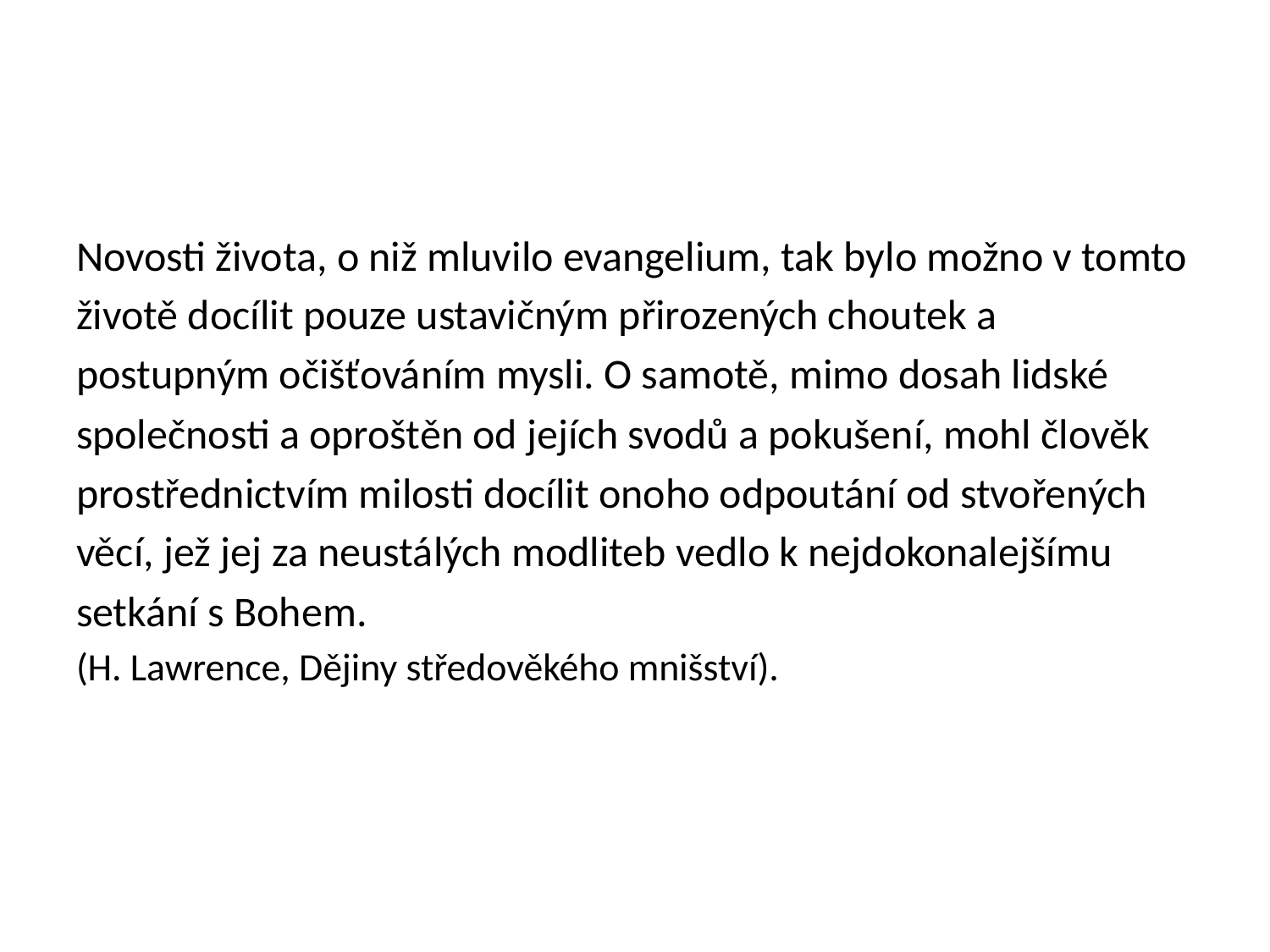

#
Novosti života, o niž mluvilo evangelium, tak bylo možno v tomto
životě docílit pouze ustavičným přirozených choutek a
postupným očišťováním mysli. O samotě, mimo dosah lidské
společnosti a oproštěn od jejích svodů a pokušení, mohl člověk
prostřednictvím milosti docílit onoho odpoutání od stvořených
věcí, jež jej za neustálých modliteb vedlo k nejdokonalejšímu
setkání s Bohem.
(H. Lawrence, Dějiny středověkého mnišství).